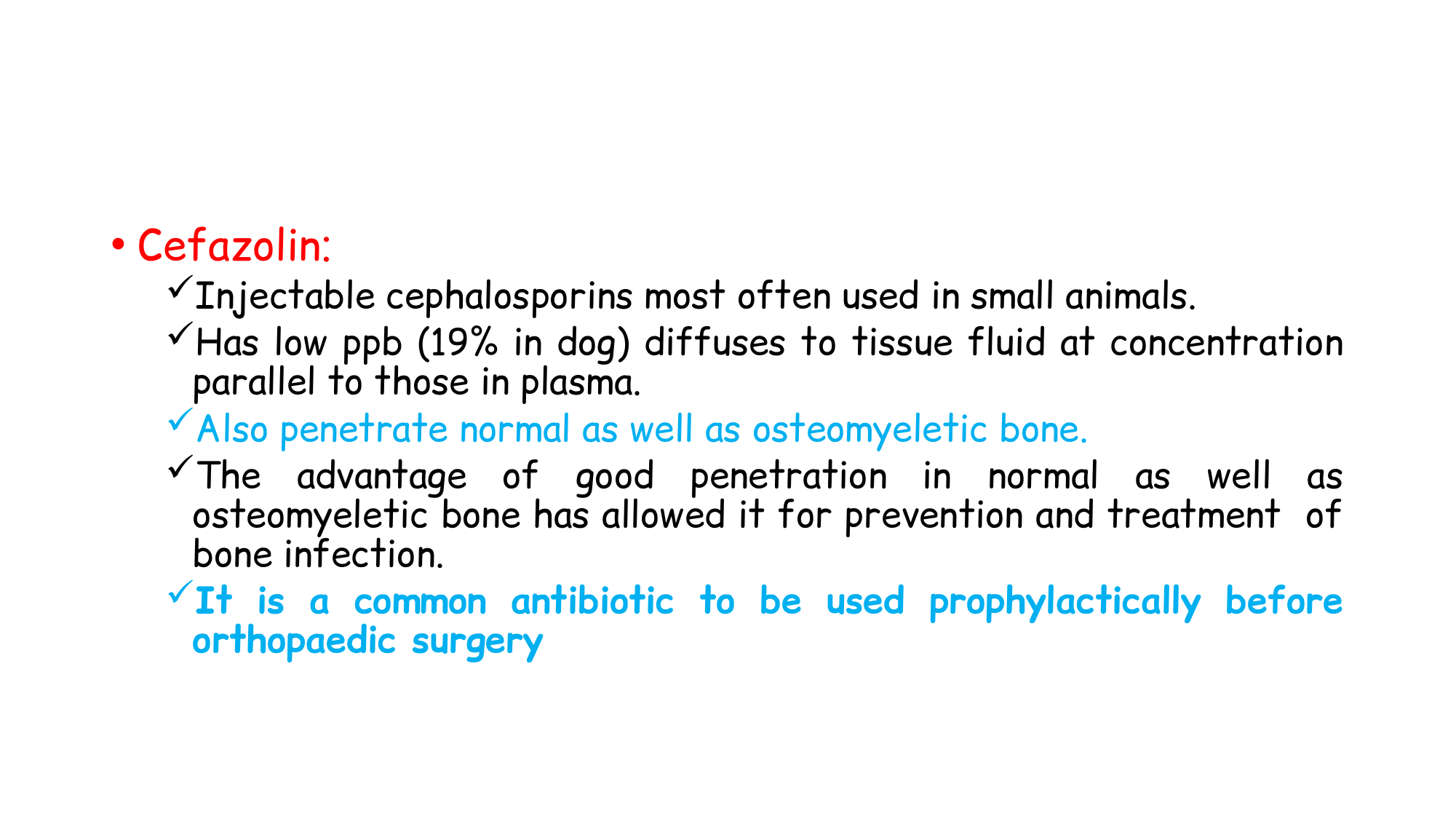

Cefazolin:
Injectable cephalosporins most often used in small animals.
Has low ppb (19% in dog) diffuses to tissue fluid at concentration parallel to those in plasma.
Also penetrate normal as well as osteomyeletic bone.
The advantage of good penetration in normal as well as osteomyeletic bone has allowed it for prevention and treatment  of bone infection.
It is a common antibiotic to be used prophylactically before orthopaedic surgery